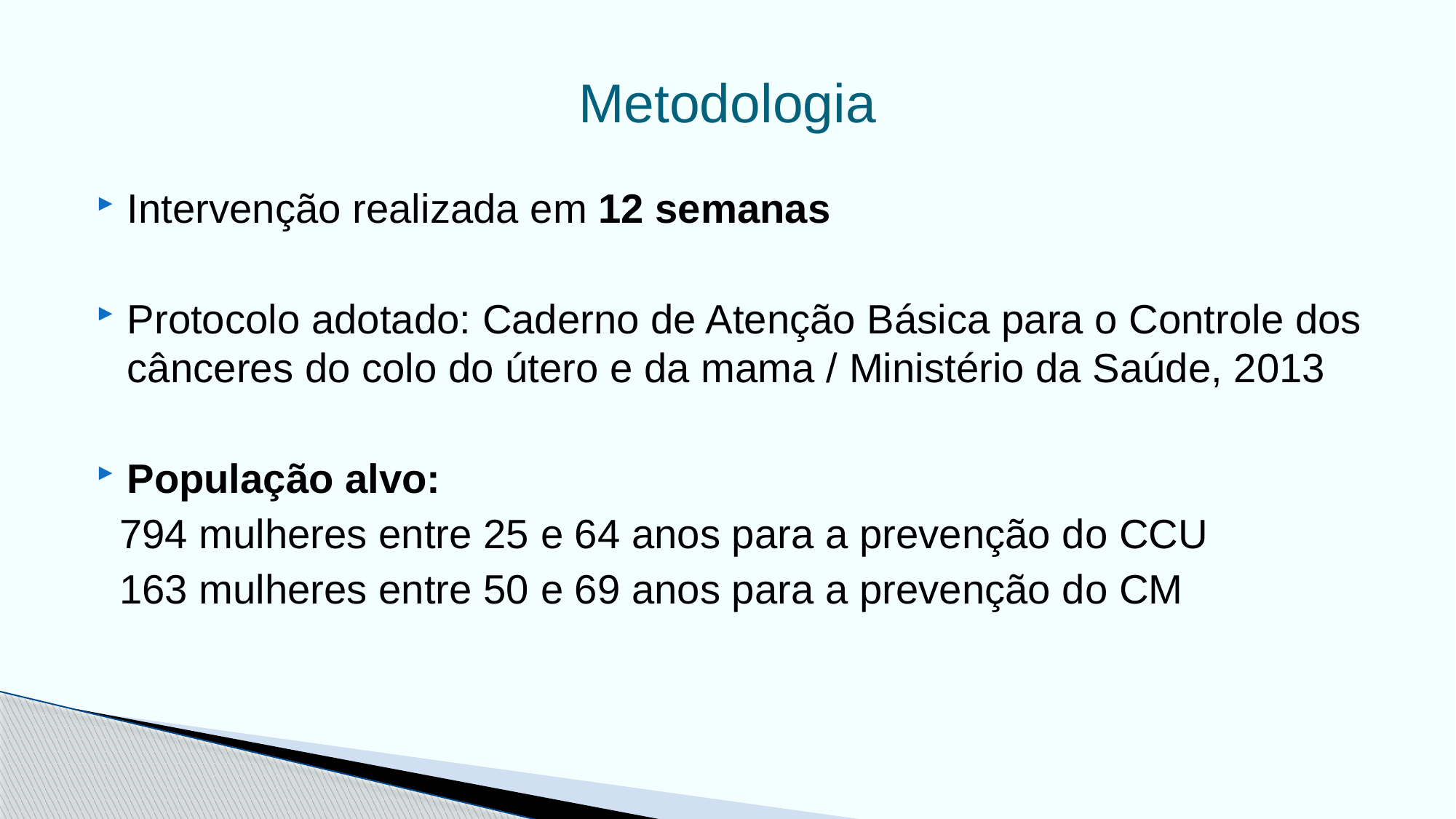

# Metodologia
Intervenção realizada em 12 semanas

Protocolo adotado: Caderno de Atenção Básica para o Controle dos cânceres do colo do útero e da mama / Ministério da Saúde, 2013

População alvo:
  794 mulheres entre 25 e 64 anos para a prevenção do CCU
  163 mulheres entre 50 e 69 anos para a prevenção do CM